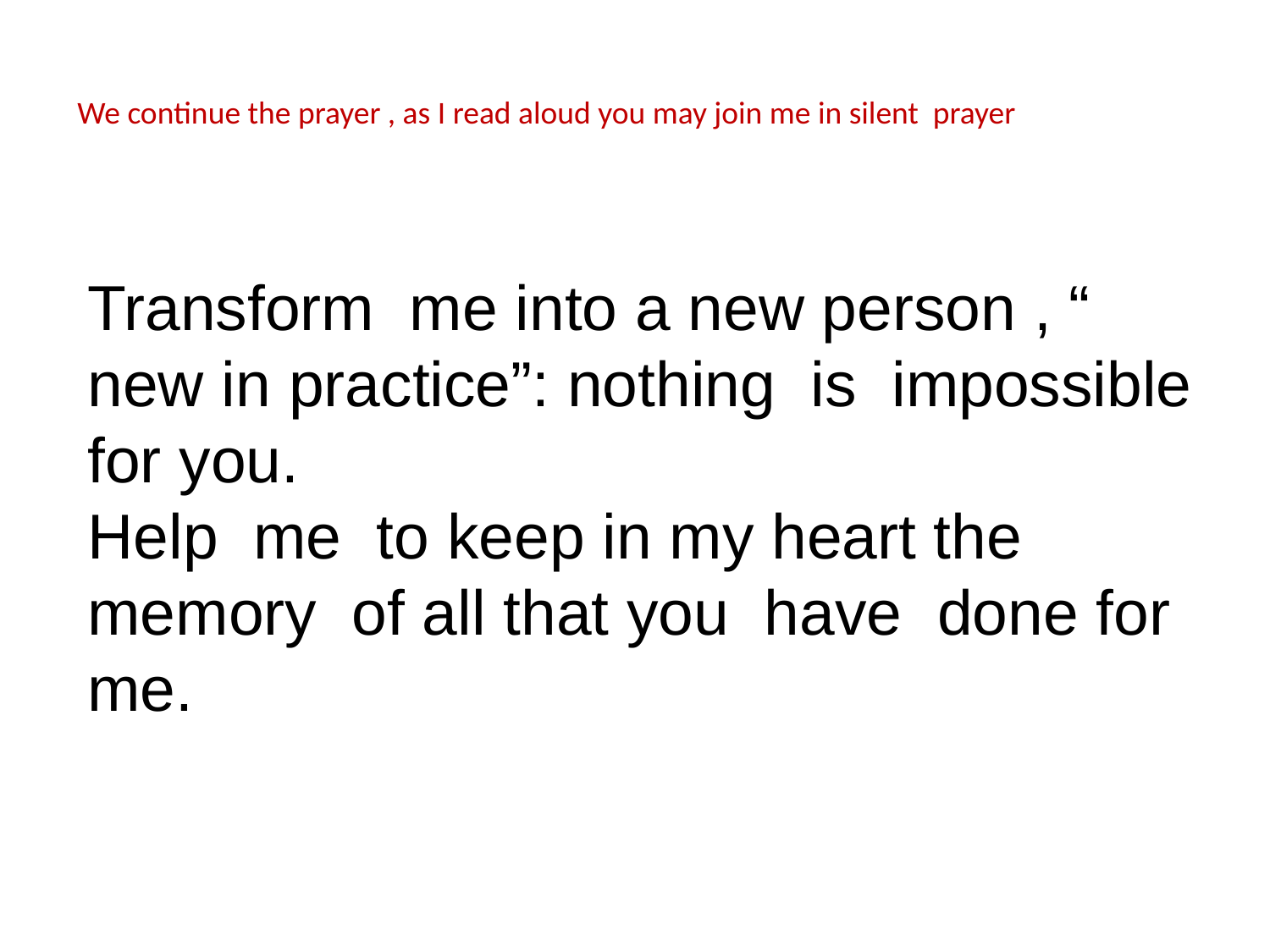

We continue the prayer , as I read aloud you may join me in silent  prayer
# Transform  me into a new person , “ new in practice”: nothing  is  impossible for you. Help  me  to keep in my heart the memory  of all that you  have  done for me.